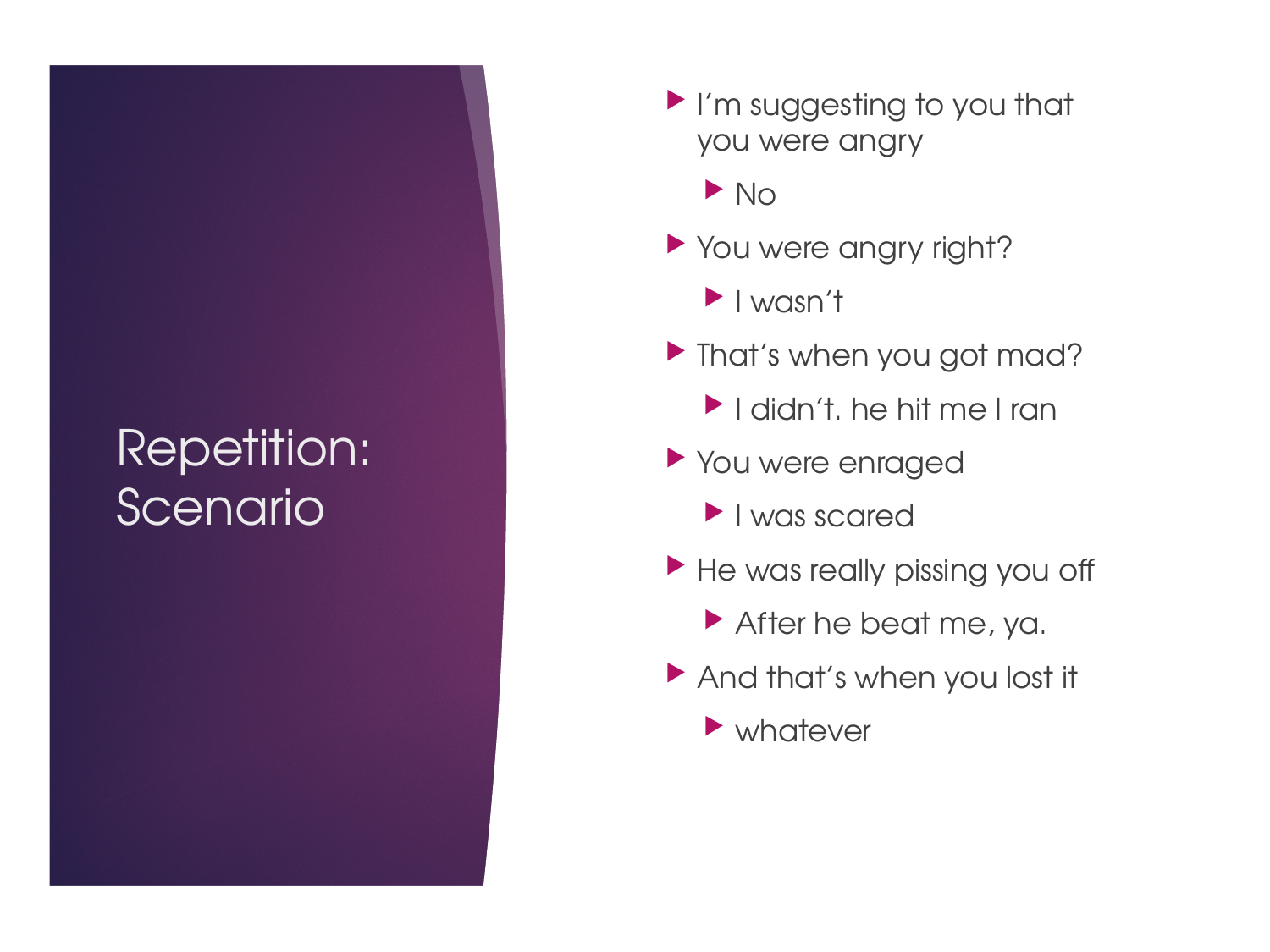

I’m suggesting to you that you were angry
No
You were angry right?
I wasn’t
That’s when you got mad?
I didn’t. he hit me I ran
You were enraged
I was scared
He was really pissing you off
After he beat me, ya.
And that’s when you lost it
whatever

# Repetition: Scenario